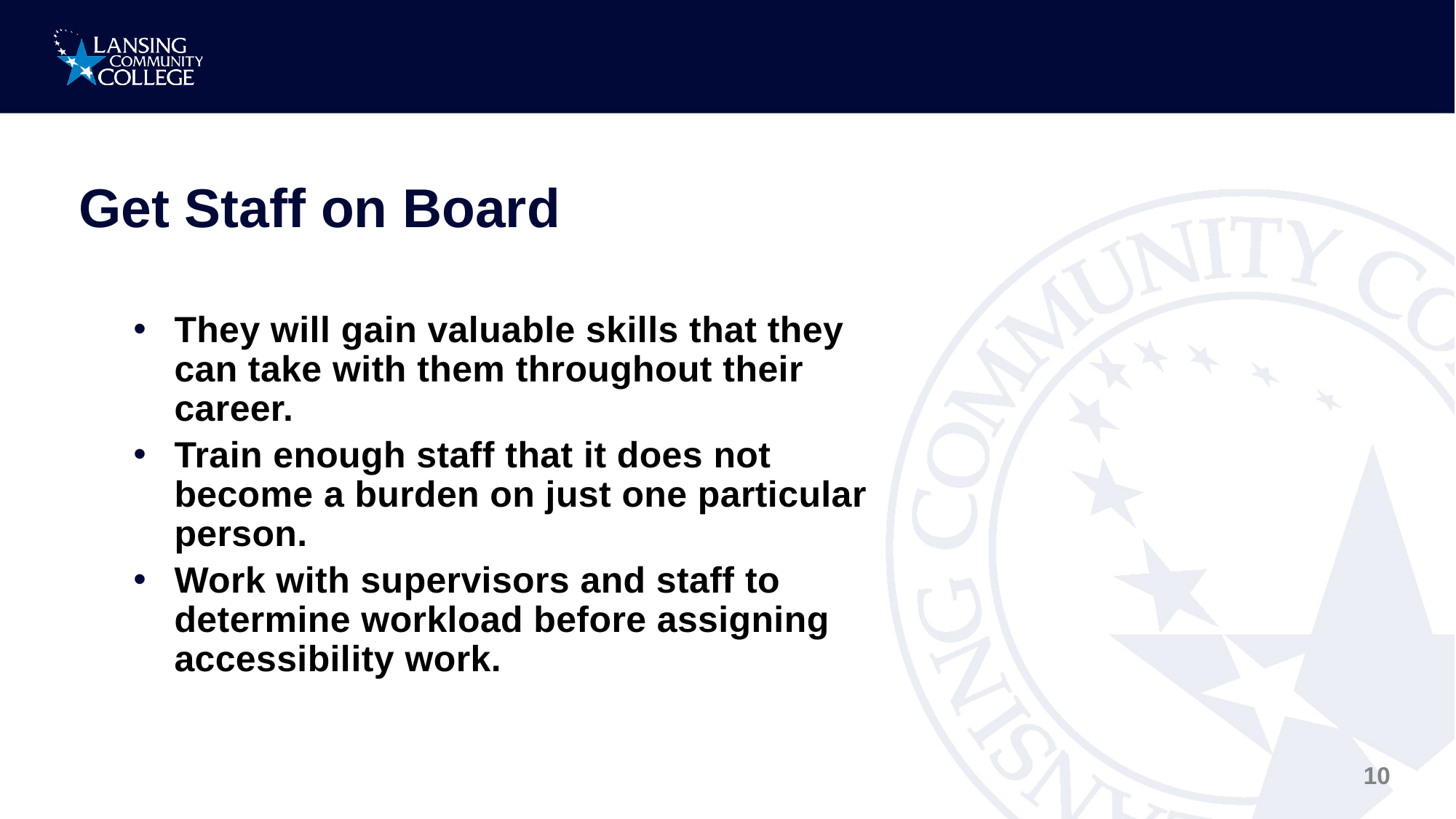

# Get Staff on Board

They will gain valuable skills that they can take with them throughout their career.
Train enough staff that it does not become a burden on just one particular person.
Work with supervisors and staff to determine workload before assigning accessibility work.